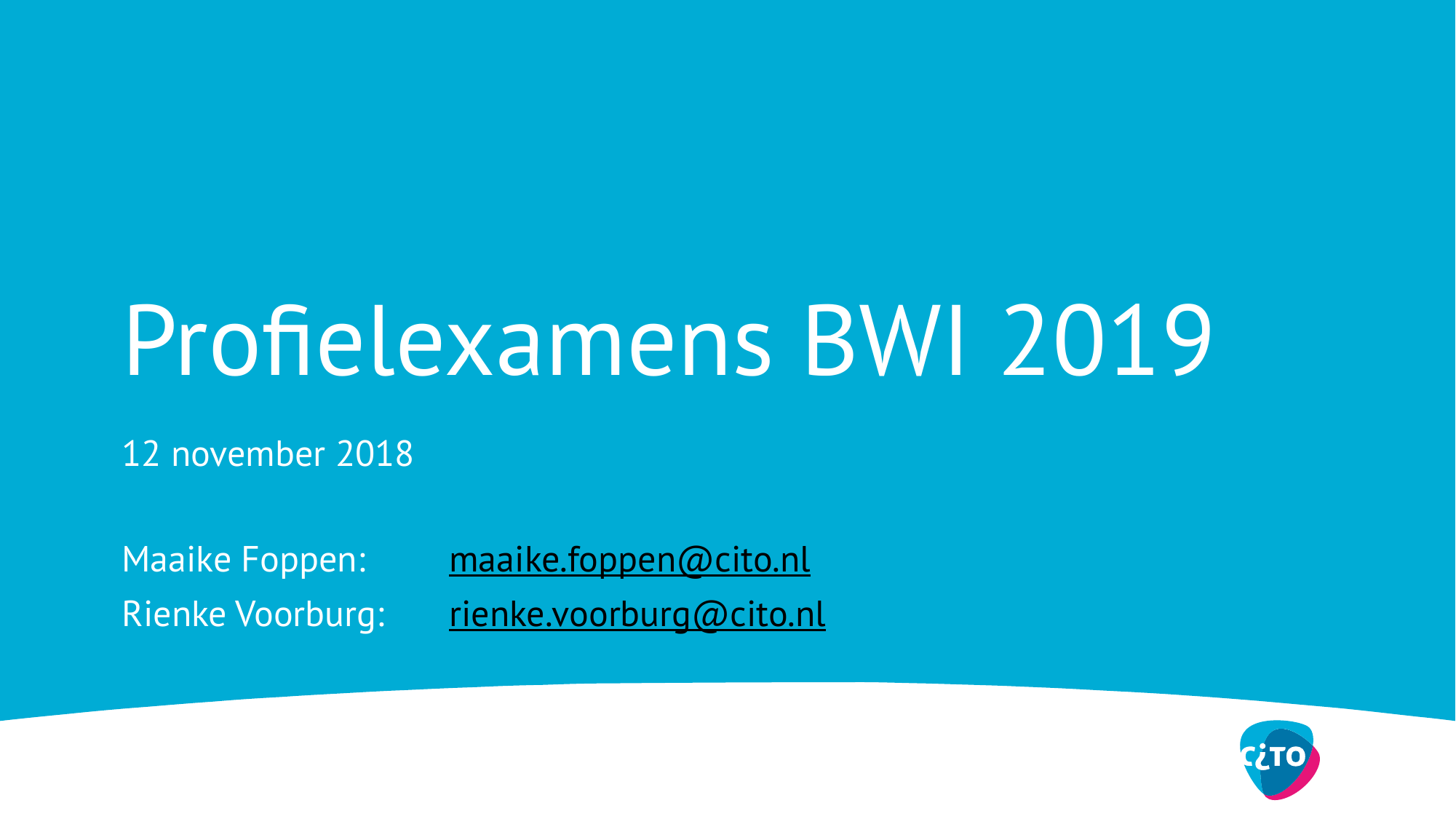

# Profielexamens BWI 2019
12 november 2018

Maaike Foppen: 	maaike.foppen@cito.nl
Rienke Voorburg: 	rienke.voorburg@cito.nl